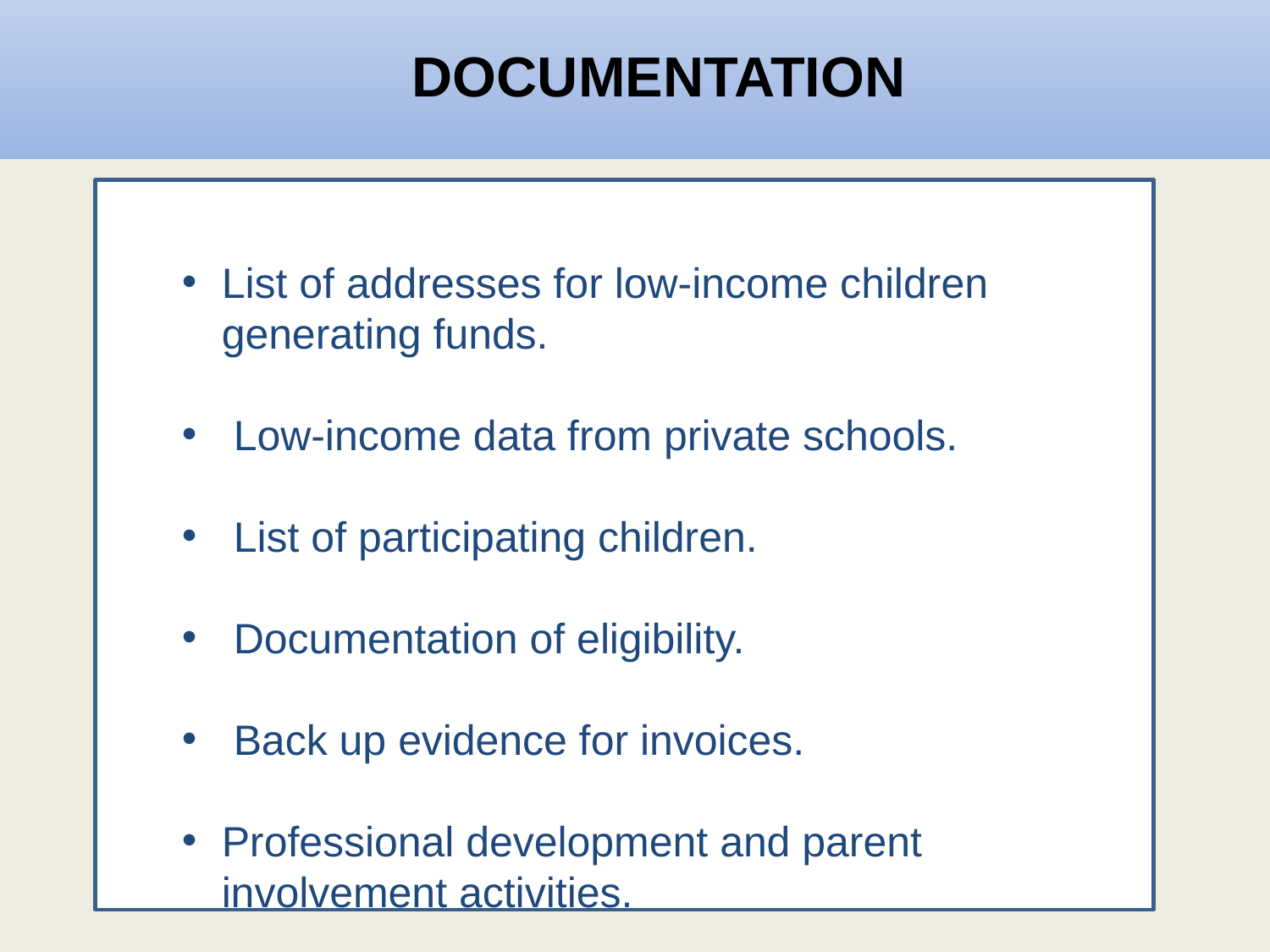

# DOCUMENTATION

List of addresses for low-income children generating funds.

 Low-income data from private schools.

 List of participating children.

 Documentation of eligibility.

 Back up evidence for invoices.

Professional development and parent involvement activities.